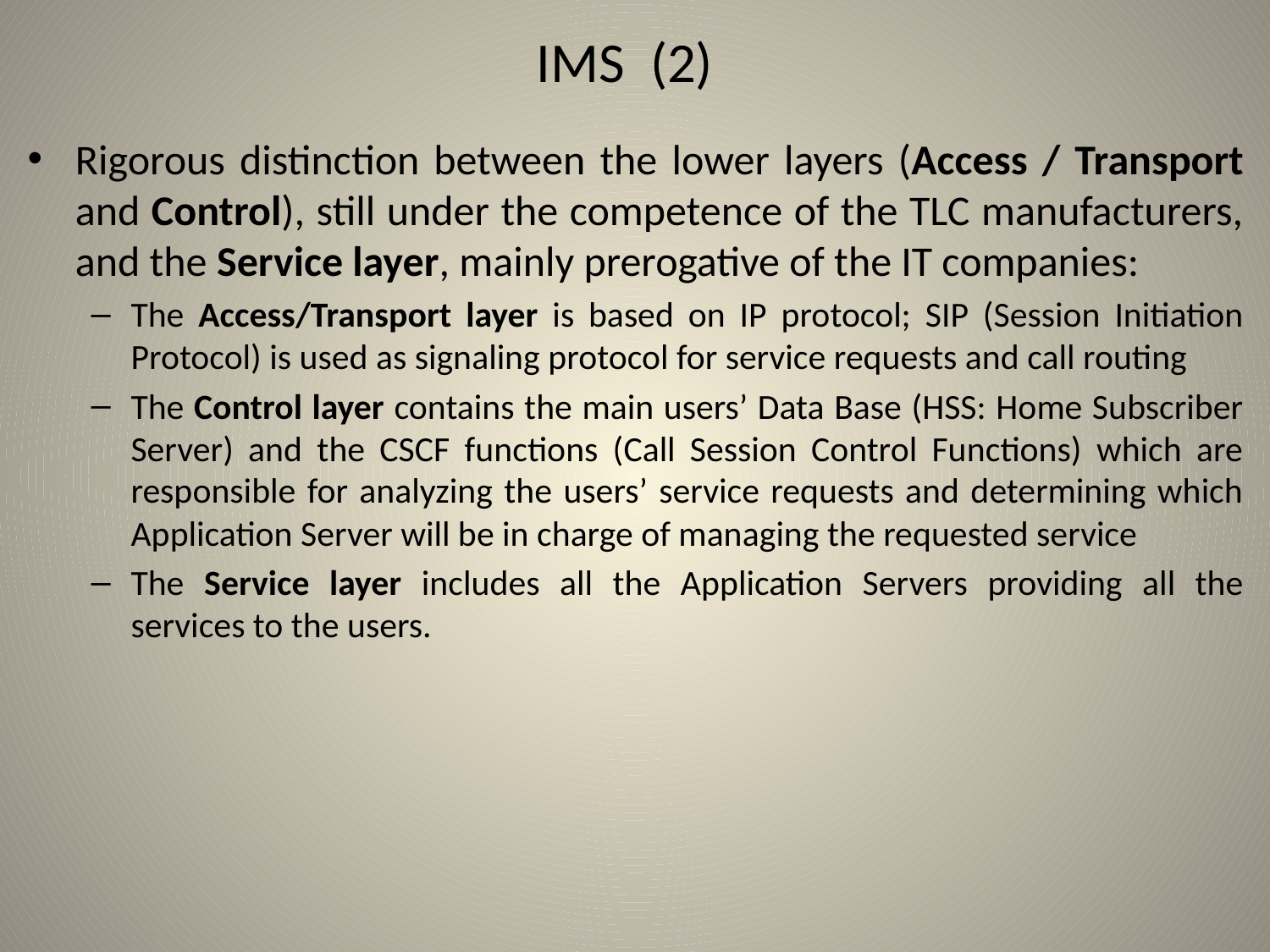

# IMS  (2)
Rigorous distinction between the lower layers (Access / Transport and Control), still under the competence of the TLC manufacturers, and the Service layer, mainly prerogative of the IT companies:
The Access/Transport layer is based on IP protocol; SIP (Session Initiation Protocol) is used as signaling protocol for service requests and call routing
The Control layer contains the main users’ Data Base (HSS: Home Subscriber Server) and the CSCF functions (Call Session Control Functions) which are responsible for analyzing the users’ service requests and determining which Application Server will be in charge of managing the requested service
The Service layer includes all the Application Servers providing all the services to the users.